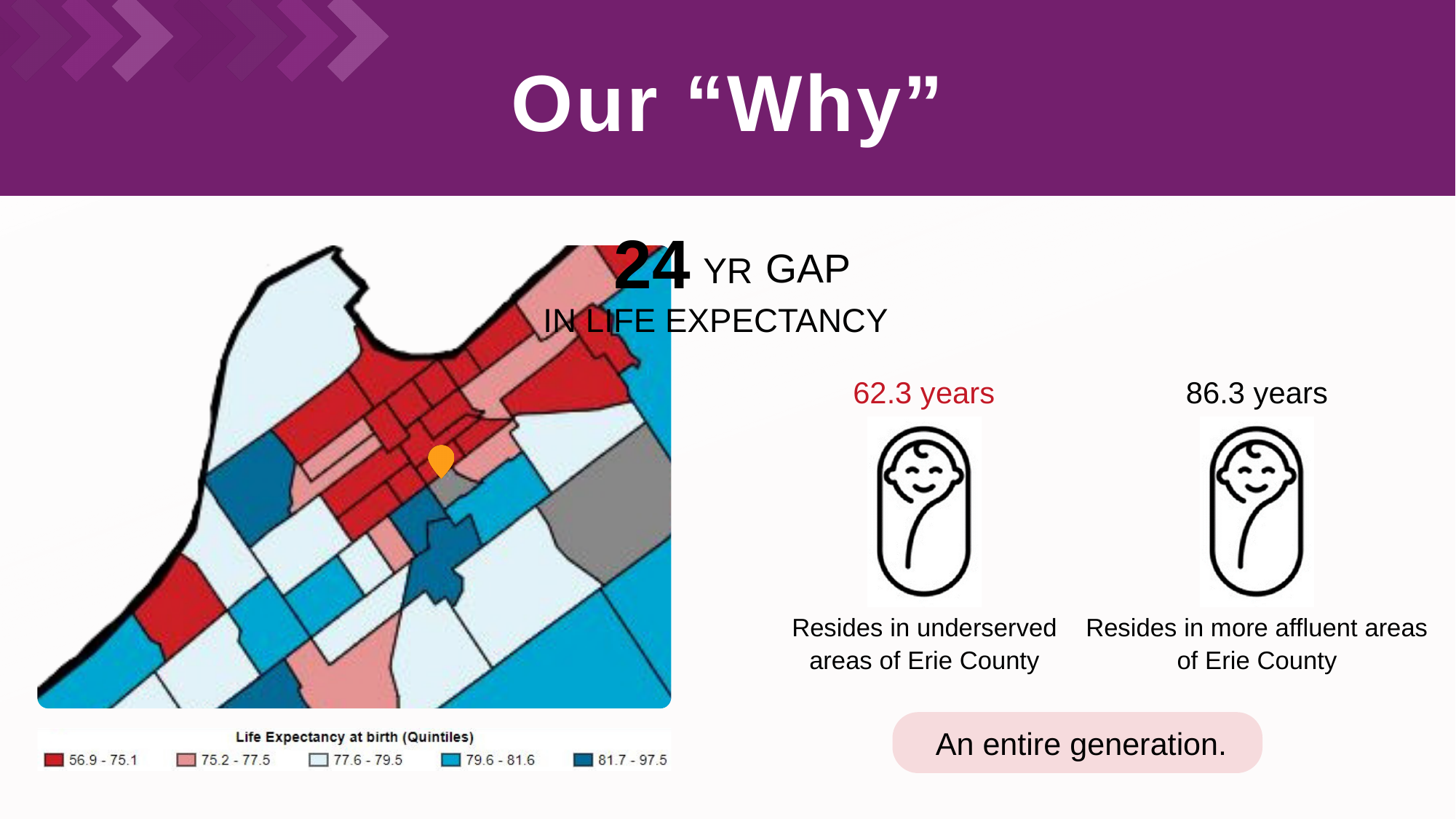

Our “Why”
24
GAP
YR

IN LIFE EXPECTANCY
62.3 years
86.3 years

Resides in underserved areas of Erie County
Resides in more affluent areas
of Erie County

An entire generation.